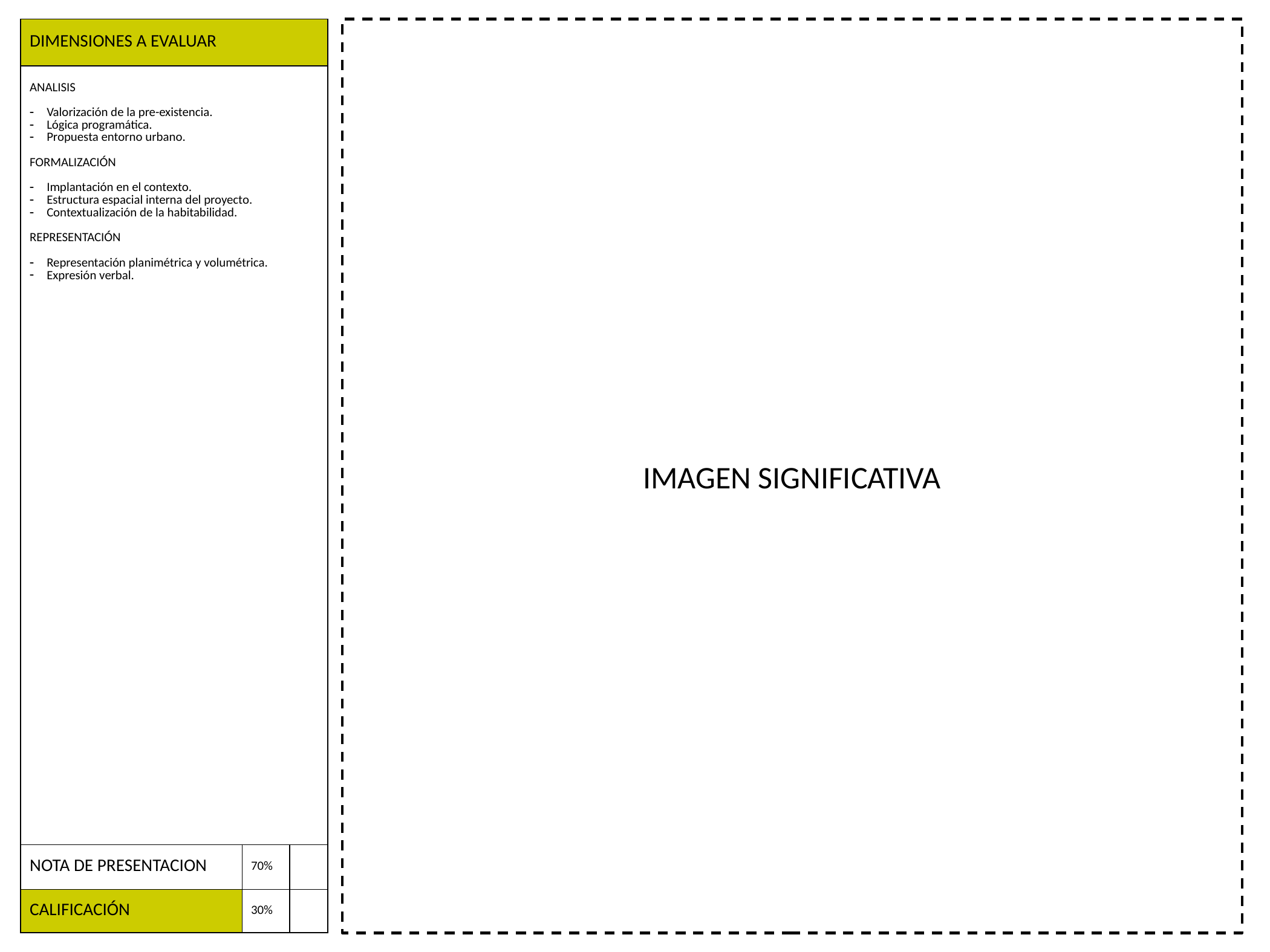

| DIMENSIONES A EVALUAR |  |  |
| --- | --- | --- |
| ANALISIS Valorización de la pre-existencia. Lógica programática. Propuesta entorno urbano. FORMALIZACIÓN Implantación en el contexto. Estructura espacial interna del proyecto. Contextualización de la habitabilidad. REPRESENTACIÓN Representación planimétrica y volumétrica. Expresión verbal. |  |  |
| NOTA DE PRESENTACION | 70% |  |
| CALIFICACIÓN | 30% |  |
IMAGEN SIGNIFICATIVA